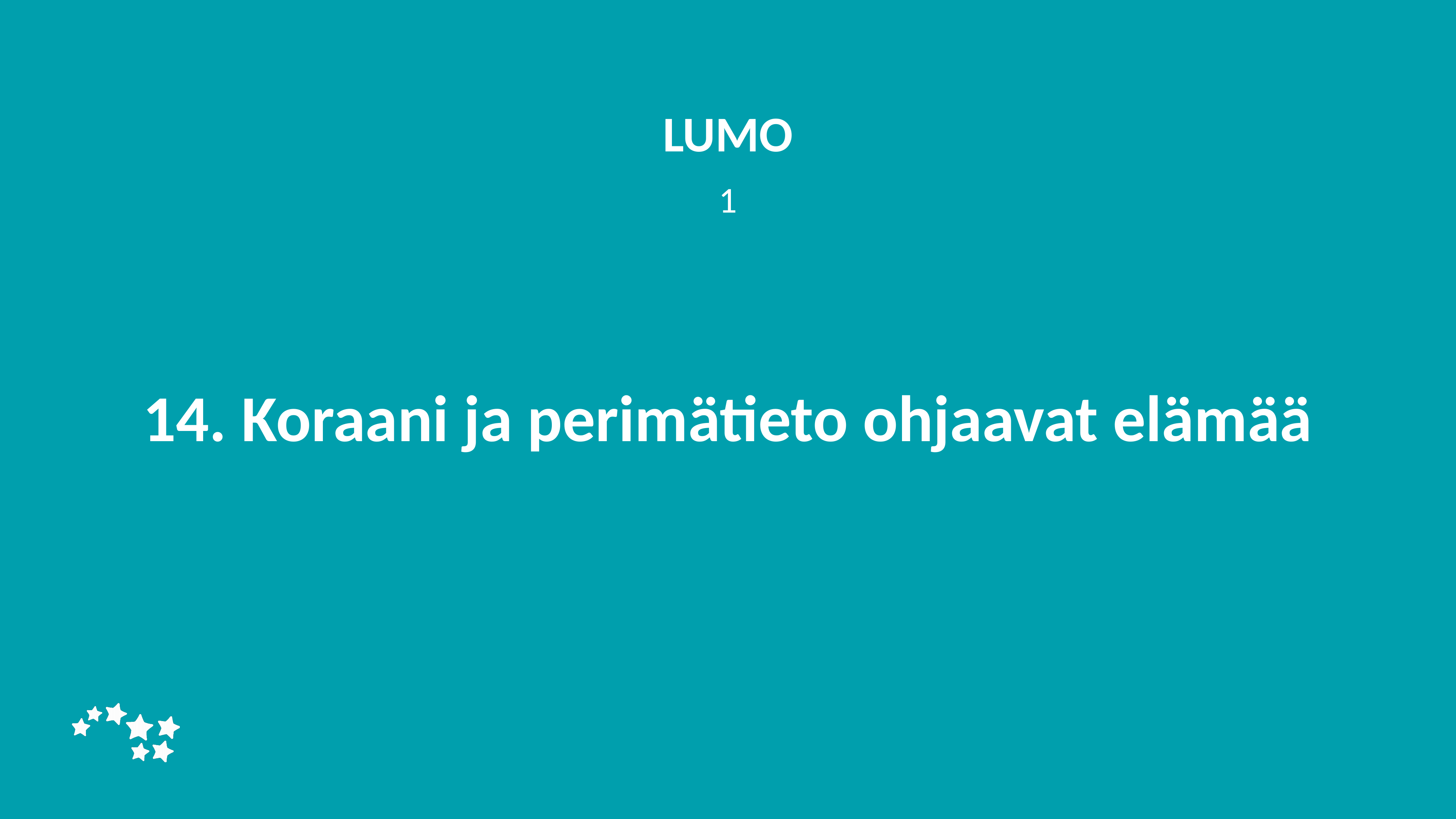

LUMO
1
# 14. Koraani ja perimätieto ohjaavat elämää